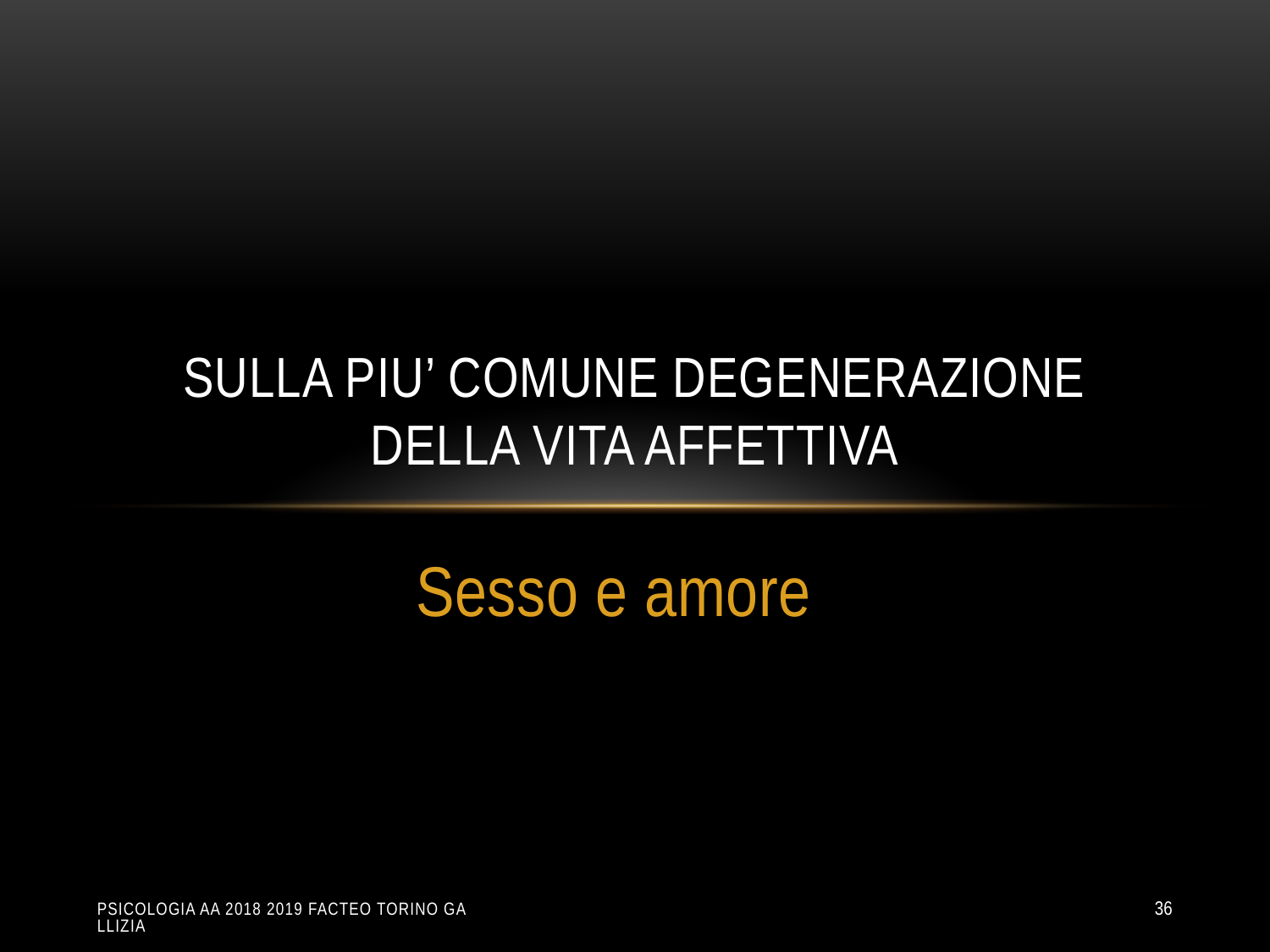

# Sulla piu’ comune degenerazione della vita affettiva
Sesso e amore
Psicologia aa 2018 2019 Facteo Torino Gallizia
36